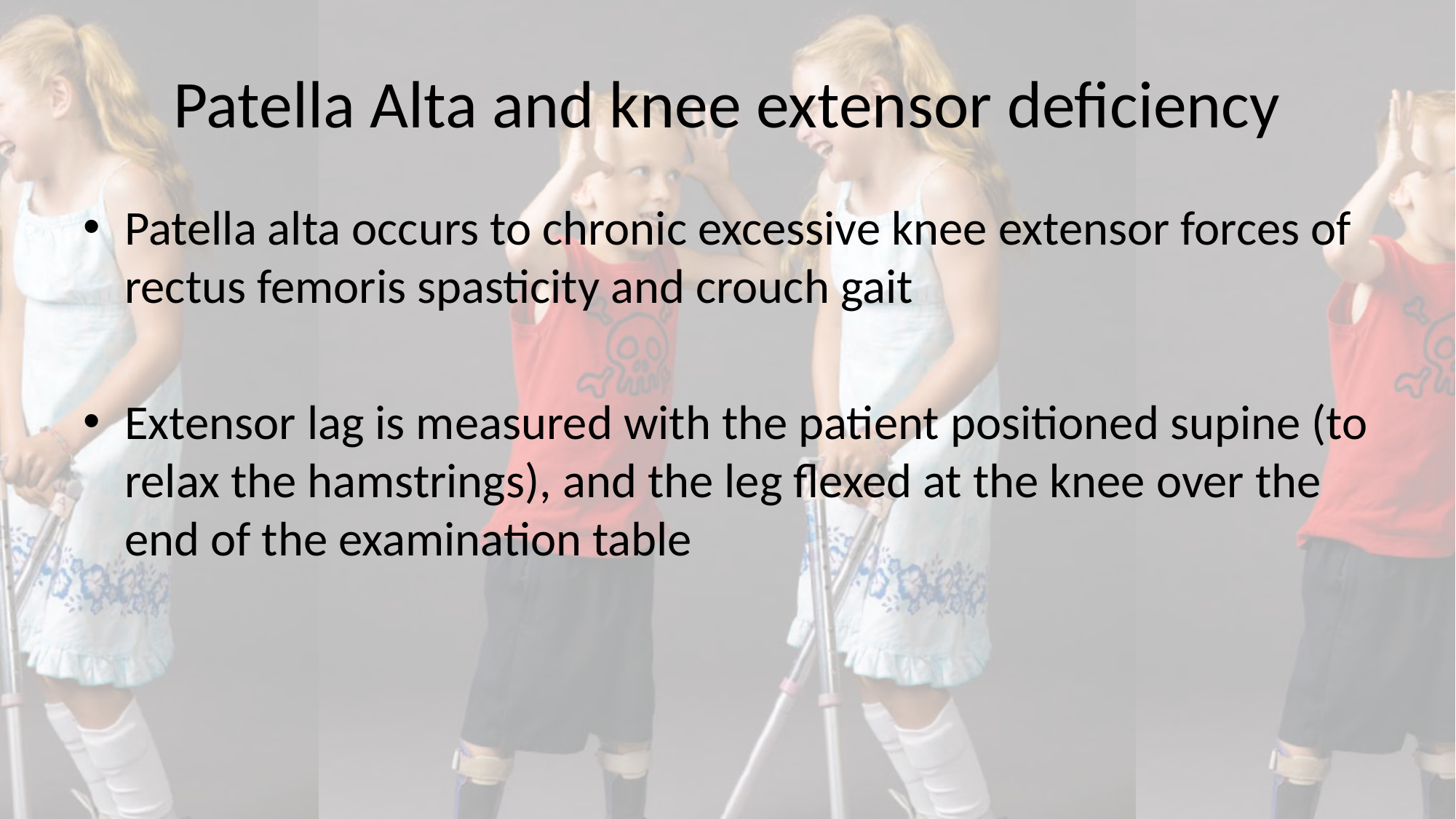

# Patella Alta and knee extensor deficiency
Patella alta occurs to chronic excessive knee extensor forces of rectus femoris spasticity and crouch gait

Extensor lag is measured with the patient positioned supine (to relax the hamstrings), and the leg flexed at the knee over the end of the examination table